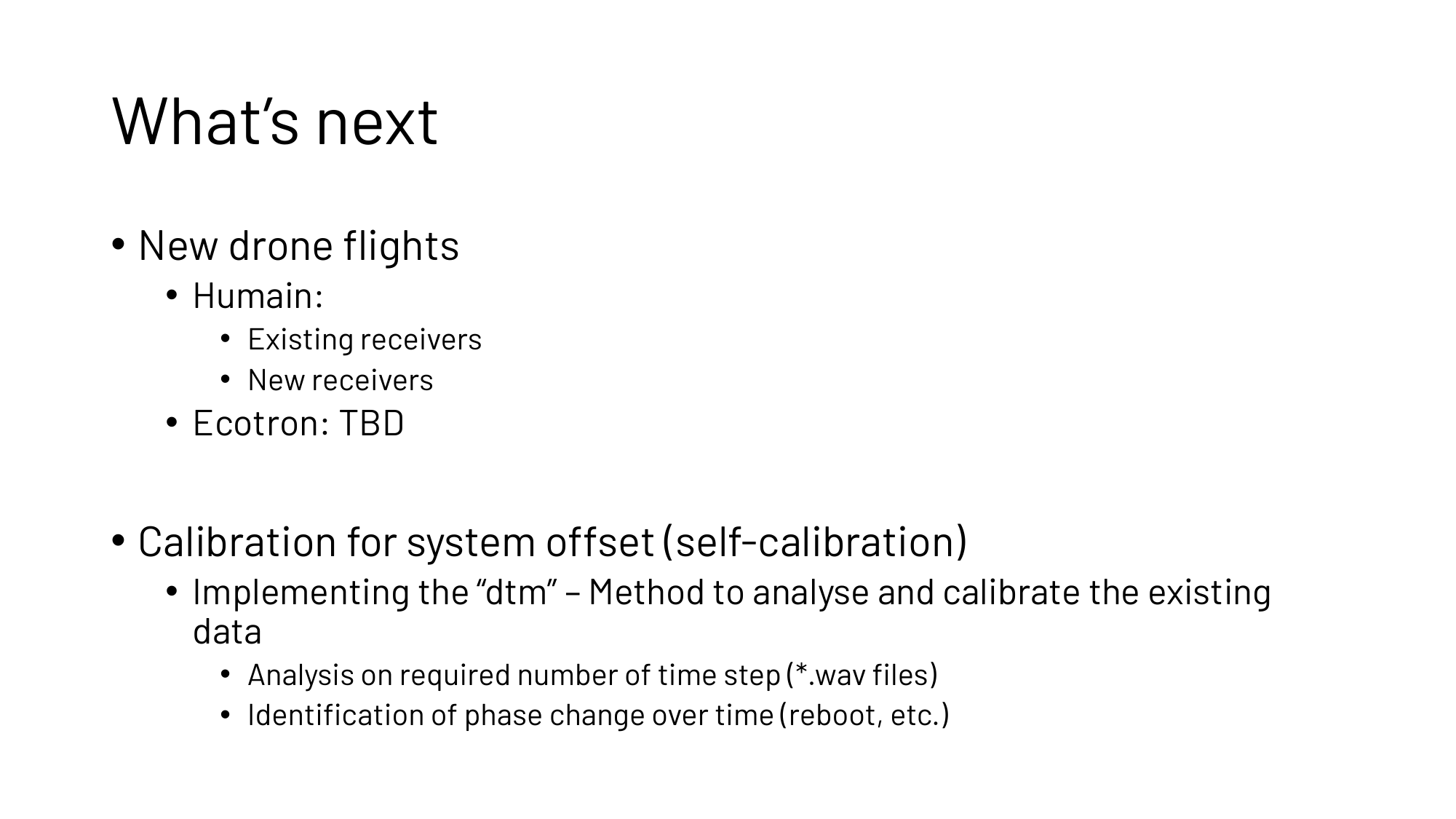

# What’s next
New drone flights
Humain:
Existing receivers
New receivers
Ecotron: TBD

Calibration for system offset (self-calibration)
Implementing the “dtm” – Method to analyse and calibrate the existing data
Analysis on required number of time step (*.wav files)
Identification of phase change over time (reboot, etc.)